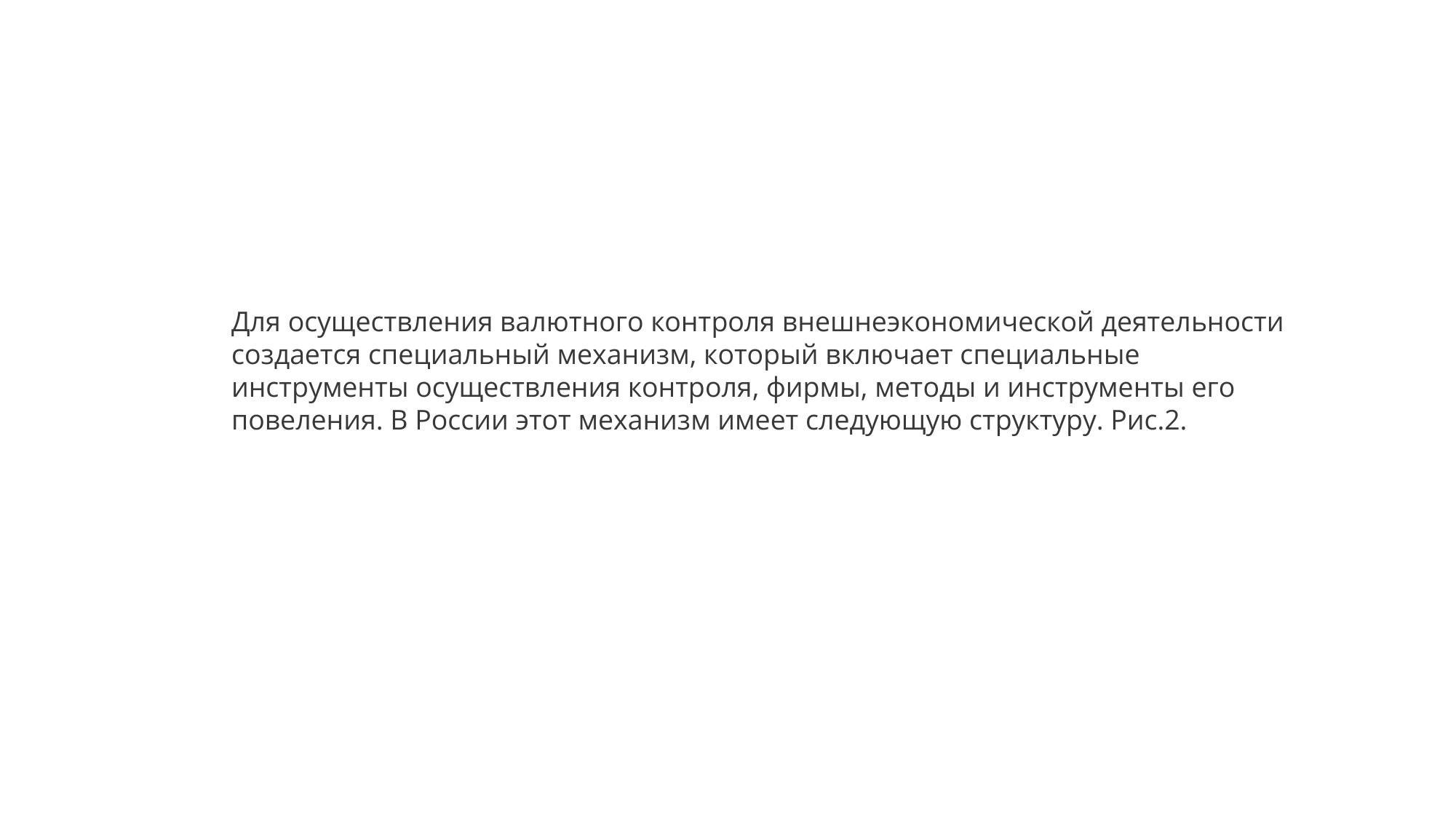

Для осуществления валютного контроля внешнеэкономической деятельности создается специальный механизм, который включает специальные инструменты осуществления контроля, фирмы, методы и инструменты его повеления. В России этот механизм имеет следующую структуру. Рис.2.